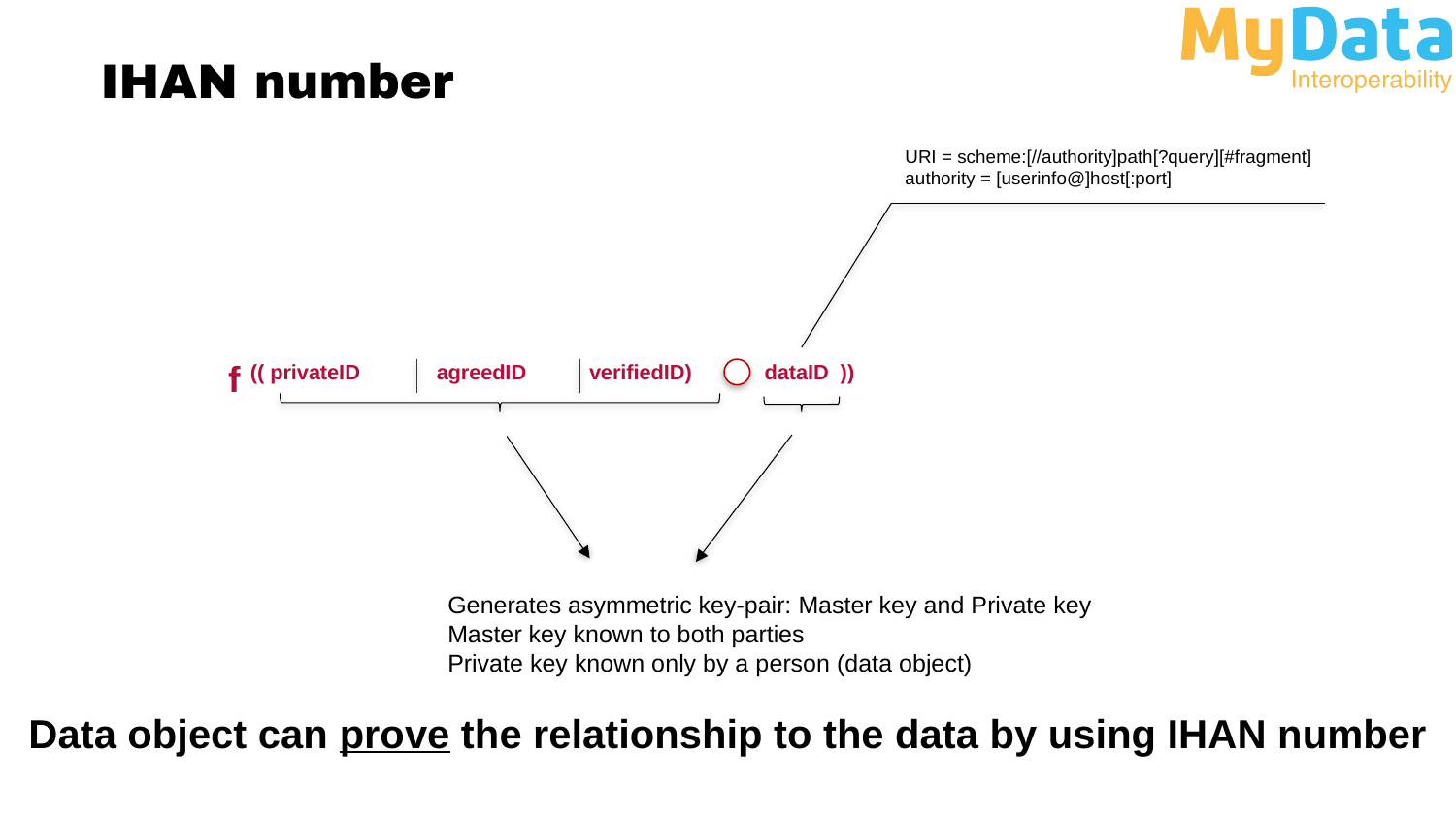

IHAN number
URI = scheme:[//authority]path[?query][#fragment]
authority = [userinfo@]host[:port]

f

(( privateID
agreedID
verifiedID)
dataID  ))

Generates asymmetric key-pair: Master key and Private key
Master key known to both parties
Private key known only by a person (data object)
Data object can prove the relationship to the data by using IHAN number